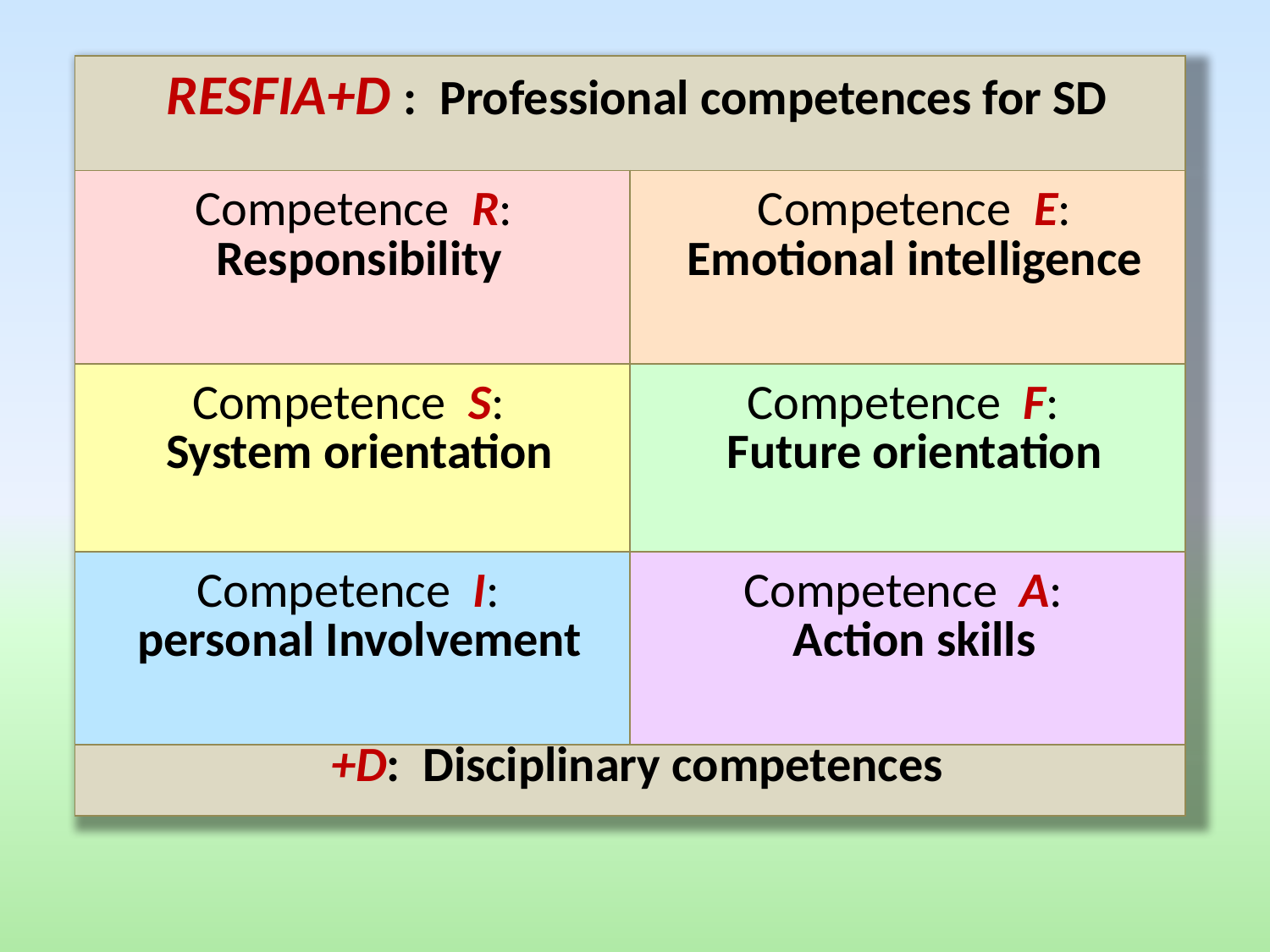

| RESFIA+D : Professional competences for SD |  |
| --- | --- |
| Competence R: Responsibility | Competence E: Emotional intelligence |
| Competence S: System orientation | Competence F: Future orientation |
| Competence I: personal Involvement | Competence A: Action skills |
| +D: Disciplinary competences |  |